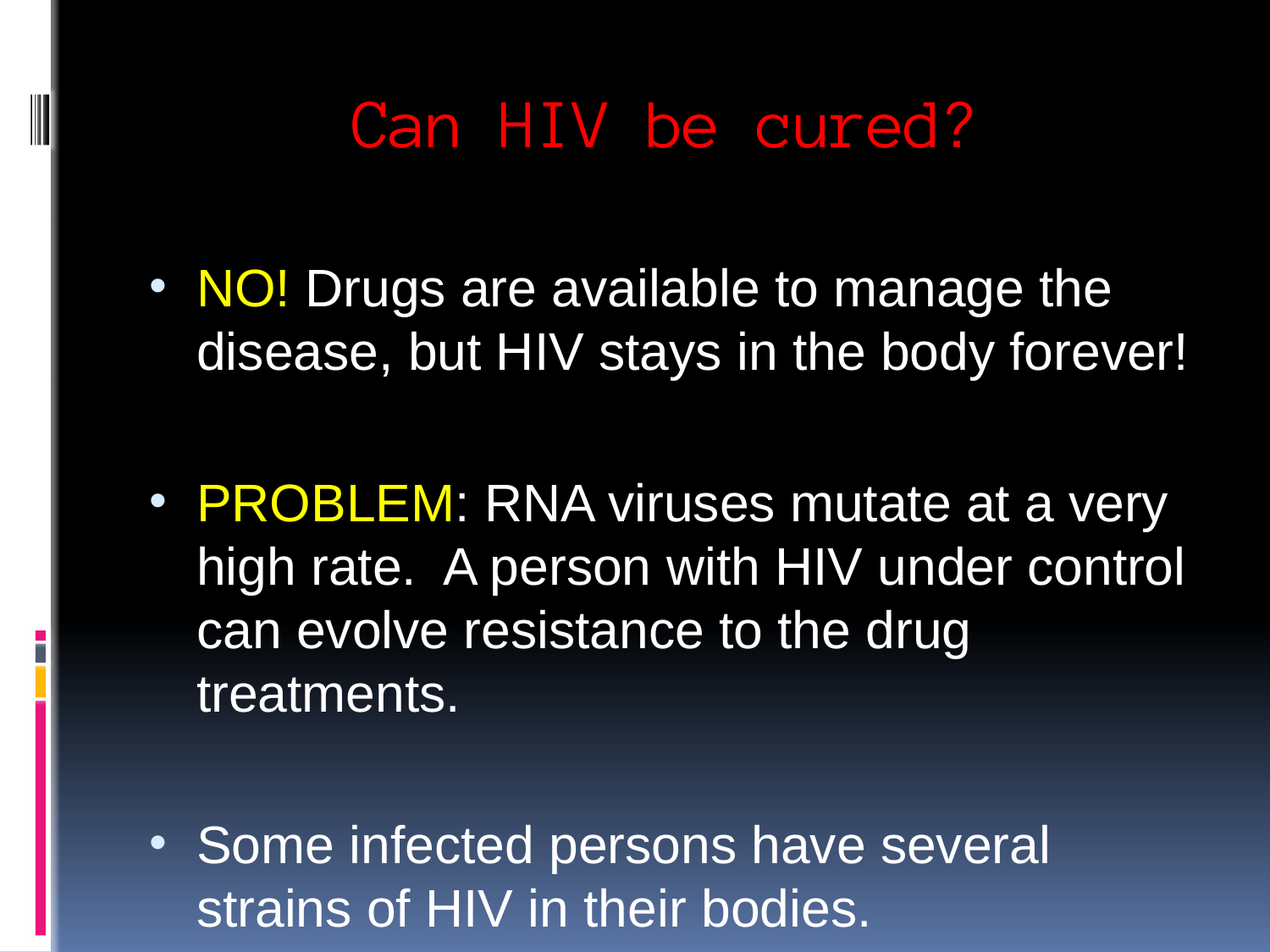

# Can HIV be cured?
NO! Drugs are available to manage the disease, but HIV stays in the body forever!

PROBLEM: RNA viruses mutate at a very high rate.  A person with HIV under control can evolve resistance to the drug treatments.

Some infected persons have several strains of HIV in their bodies.